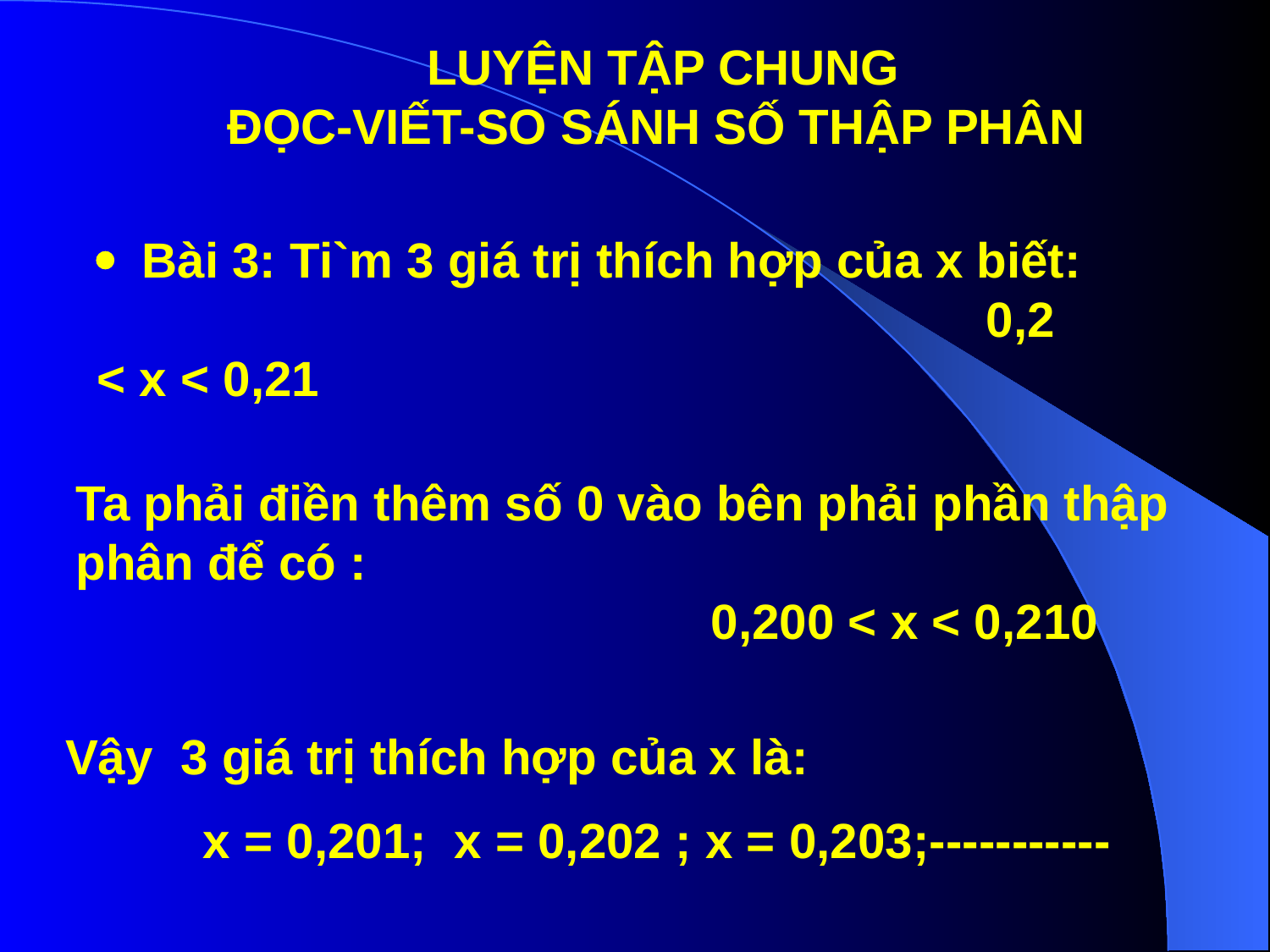

LUYỆN TẬP CHUNG
ĐỌC-VIẾT-SO SÁNH SỐ THẬP PHÂN

•  Bài 3: Ti`m 3 giá trị thích hợp của x biết:                                             			0,2 < x < 0,21

Ta phải điền thêm số 0 vào bên phải phần thập phân để có :                                             						0,200 < x < 0,210

Vậy  3 giá trị thích hợp của x là:
          x = 0,201;  x = 0,202 ; x = 0,203;-----------